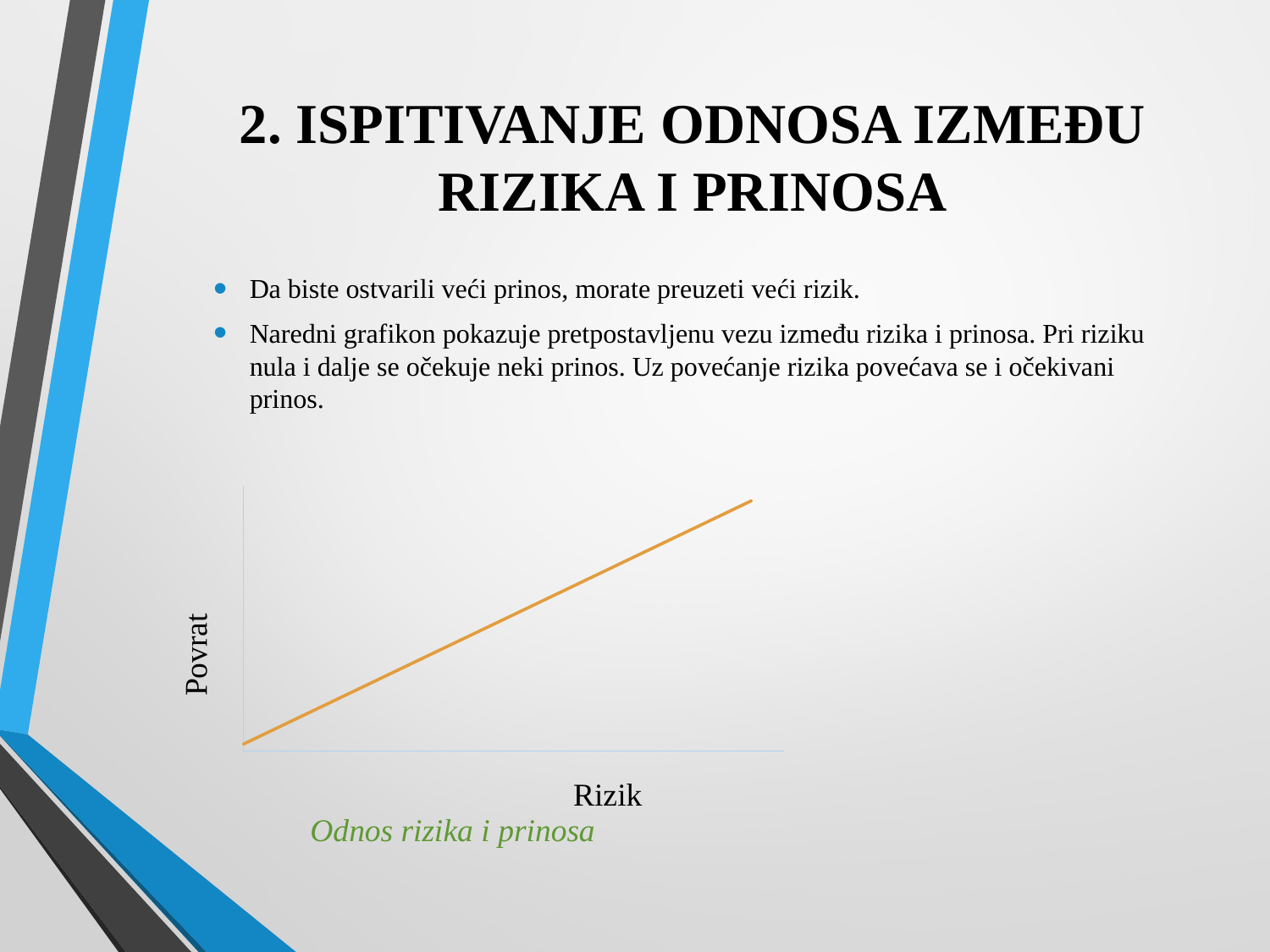

# 2. ISPITIVANJE ODNOSA IZMEĐU RIZIKA I PRINOSA
Da biste ostvarili veći prinos, morate preuzeti veći rizik.
Naredni grafikon pokazuje pretpostavljenu vezu između rizika i prinosa. Pri riziku nula i dalje se očekuje neki prinos. Uz povećanje rizika povećava se i očekivani prinos.

Povrat
Rizik
Odnos rizika i prinosa